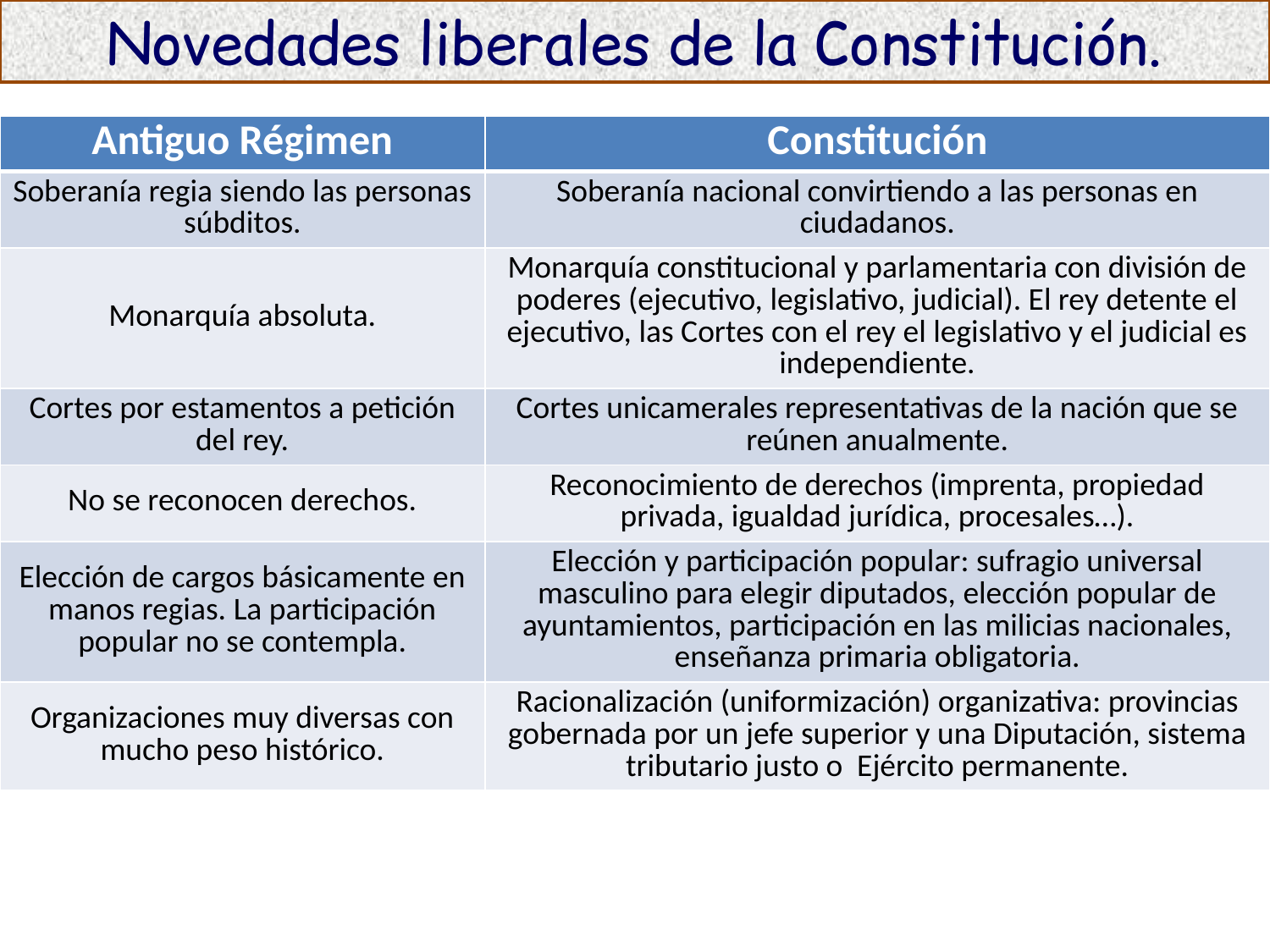

Novedades liberales de la Constitución.
| Antiguo Régimen | Constitución |
| --- | --- |
| Soberanía regia siendo las personas súbditos. | Soberanía nacional convirtiendo a las personas en ciudadanos. |
| Monarquía absoluta. | Monarquía constitucional y parlamentaria con división de poderes (ejecutivo, legislativo, judicial). El rey detente el ejecutivo, las Cortes con el rey el legislativo y el judicial es independiente. |
| Cortes por estamentos a petición del rey. | Cortes unicamerales representativas de la nación que se reúnen anualmente. |
| No se reconocen derechos. | Reconocimiento de derechos (imprenta, propiedad privada, igualdad jurídica, procesales…). |
| Elección de cargos básicamente en manos regias. La participación popular no se contempla. | Elección y participación popular: sufragio universal masculino para elegir diputados, elección popular de ayuntamientos, participación en las milicias nacionales, enseñanza primaria obligatoria. |
| Organizaciones muy diversas con mucho peso histórico. | Racionalización (uniformización) organizativa: provincias gobernada por un jefe superior y una Diputación, sistema tributario justo o Ejército permanente. |